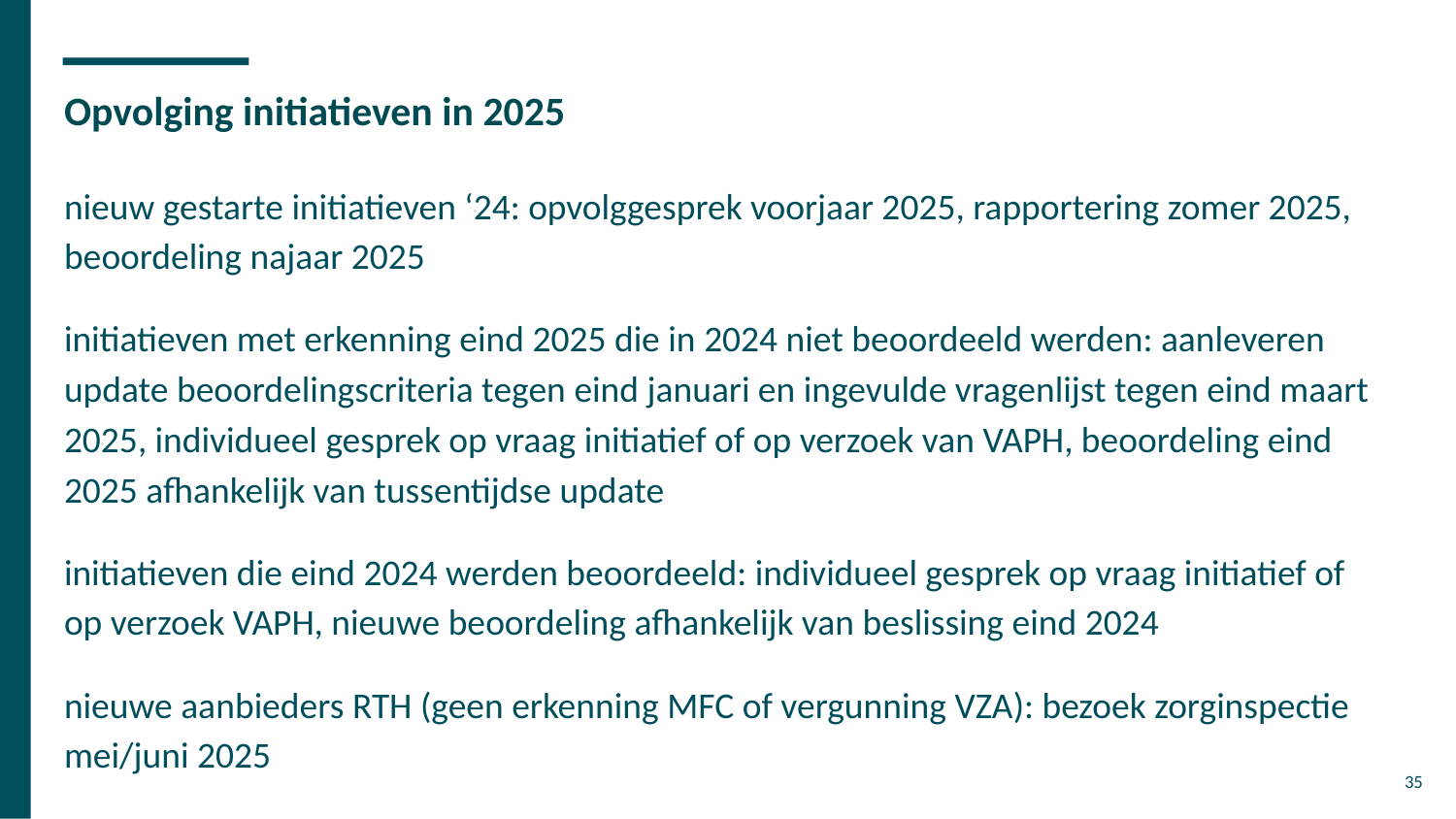

# Opvolging initiatieven in 2025
nieuw gestarte initiatieven ‘24: opvolggesprek voorjaar 2025, rapportering zomer 2025, beoordeling najaar 2025
initiatieven met erkenning eind 2025 die in 2024 niet beoordeeld werden: aanleveren update beoordelingscriteria tegen eind januari en ingevulde vragenlijst tegen eind maart 2025, individueel gesprek op vraag initiatief of op verzoek van VAPH, beoordeling eind 2025 afhankelijk van tussentijdse update
initiatieven die eind 2024 werden beoordeeld: individueel gesprek op vraag initiatief of op verzoek VAPH, nieuwe beoordeling afhankelijk van beslissing eind 2024
nieuwe aanbieders RTH (geen erkenning MFC of vergunning VZA): bezoek zorginspectie mei/juni 2025

35